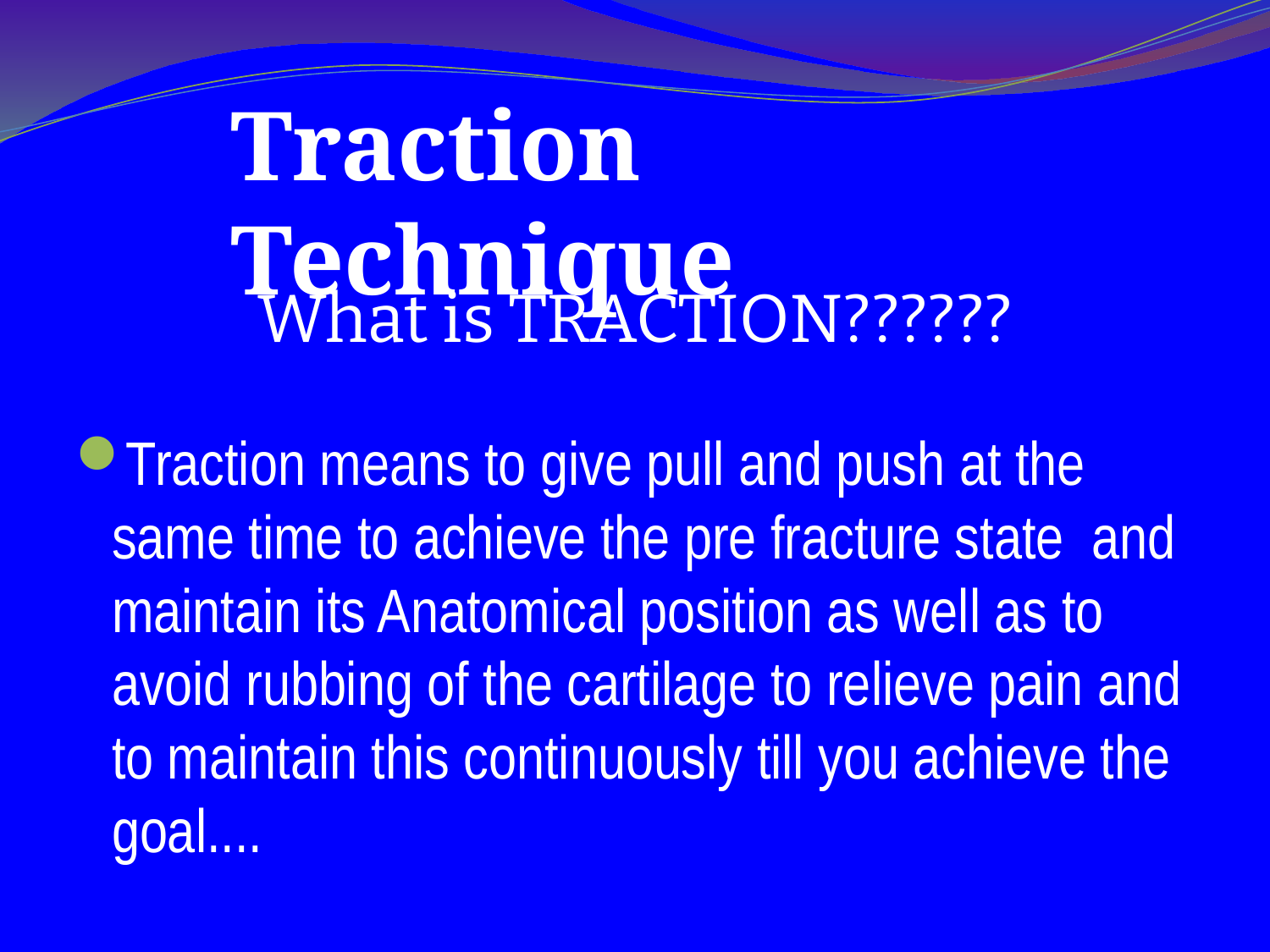

Traction Technique
# TRACTIN
What is TRACTION??????

Traction means to give pull and push at the same time to achieve the pre fracture state  and maintain its Anatomical position as well as to avoid rubbing of the cartilage to relieve pain and to maintain this continuously till you achieve the goal....